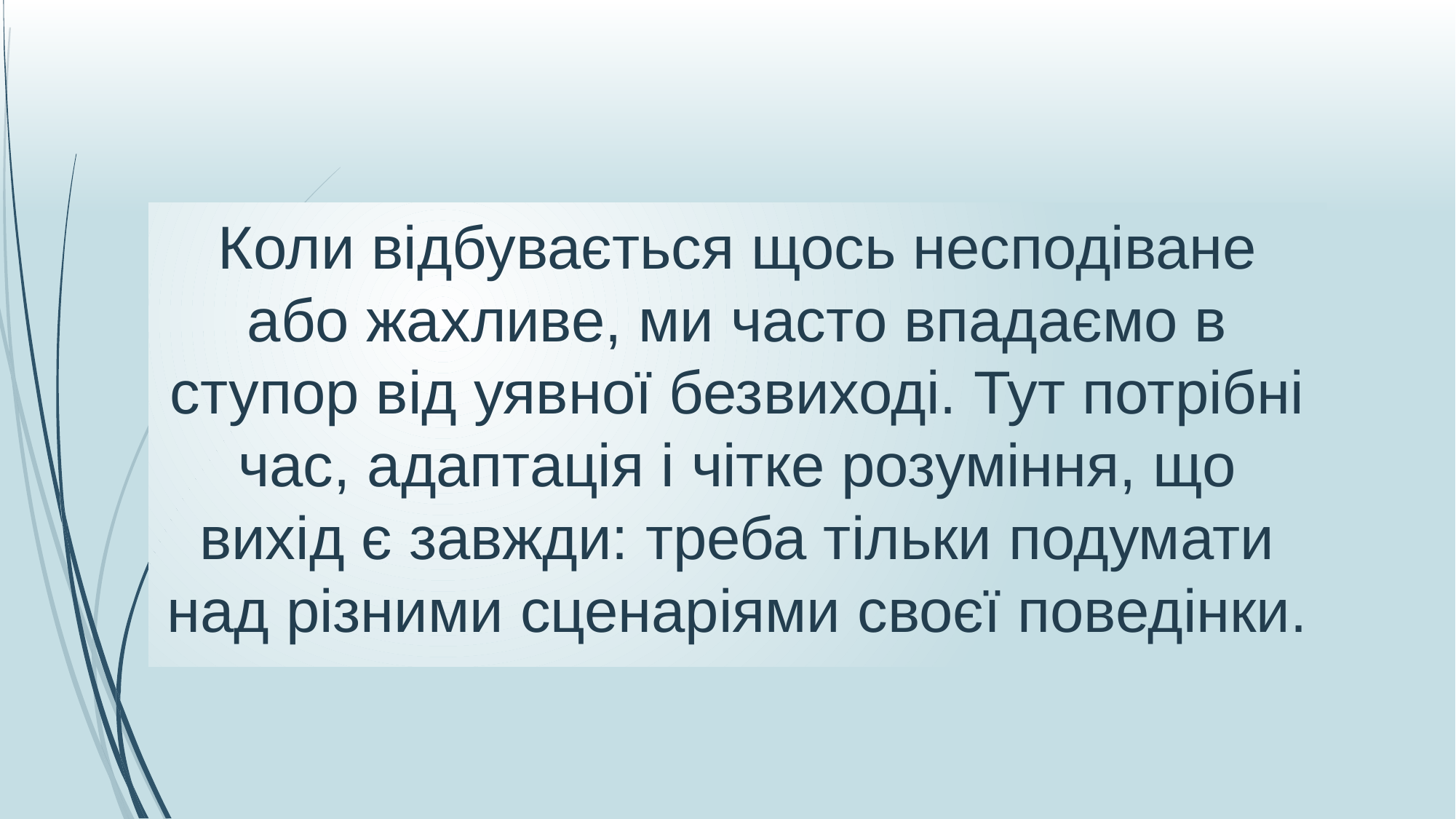

Коли відбувається щось несподіване або жахливе, ми часто впадаємо в ступор від уявної безвиході. Тут потрібні час, адаптація і чітке розуміння, що вихід є завжди: треба тільки подумати над різними сценаріями своєї поведінки.